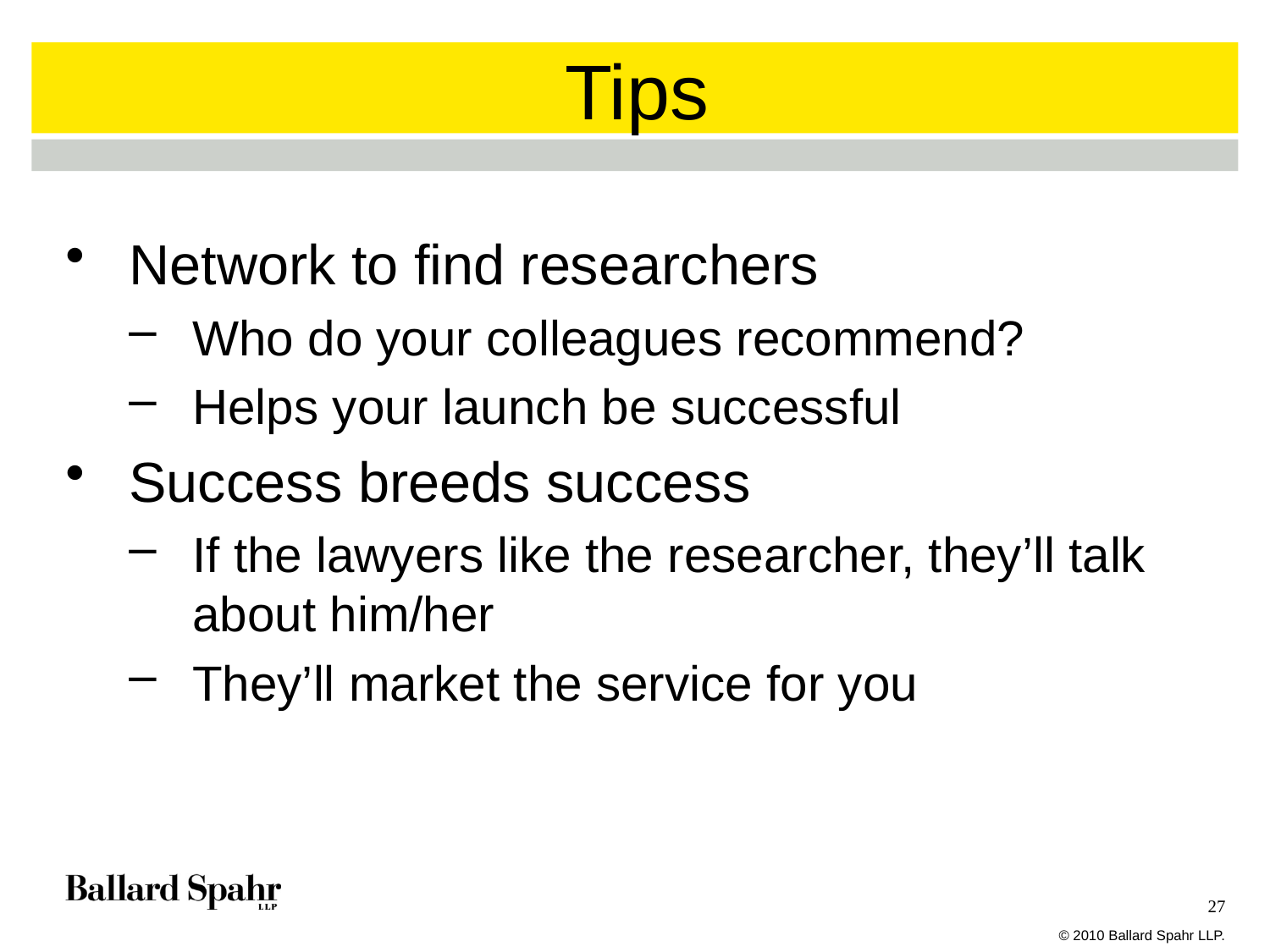

Tips
Network to find researchers
Who do your colleagues recommend?
Helps your launch be successful
Success breeds success
If the lawyers like the researcher, they’ll talk about him/her
They’ll market the service for you

© 2010 Ballard Spahr LLP.